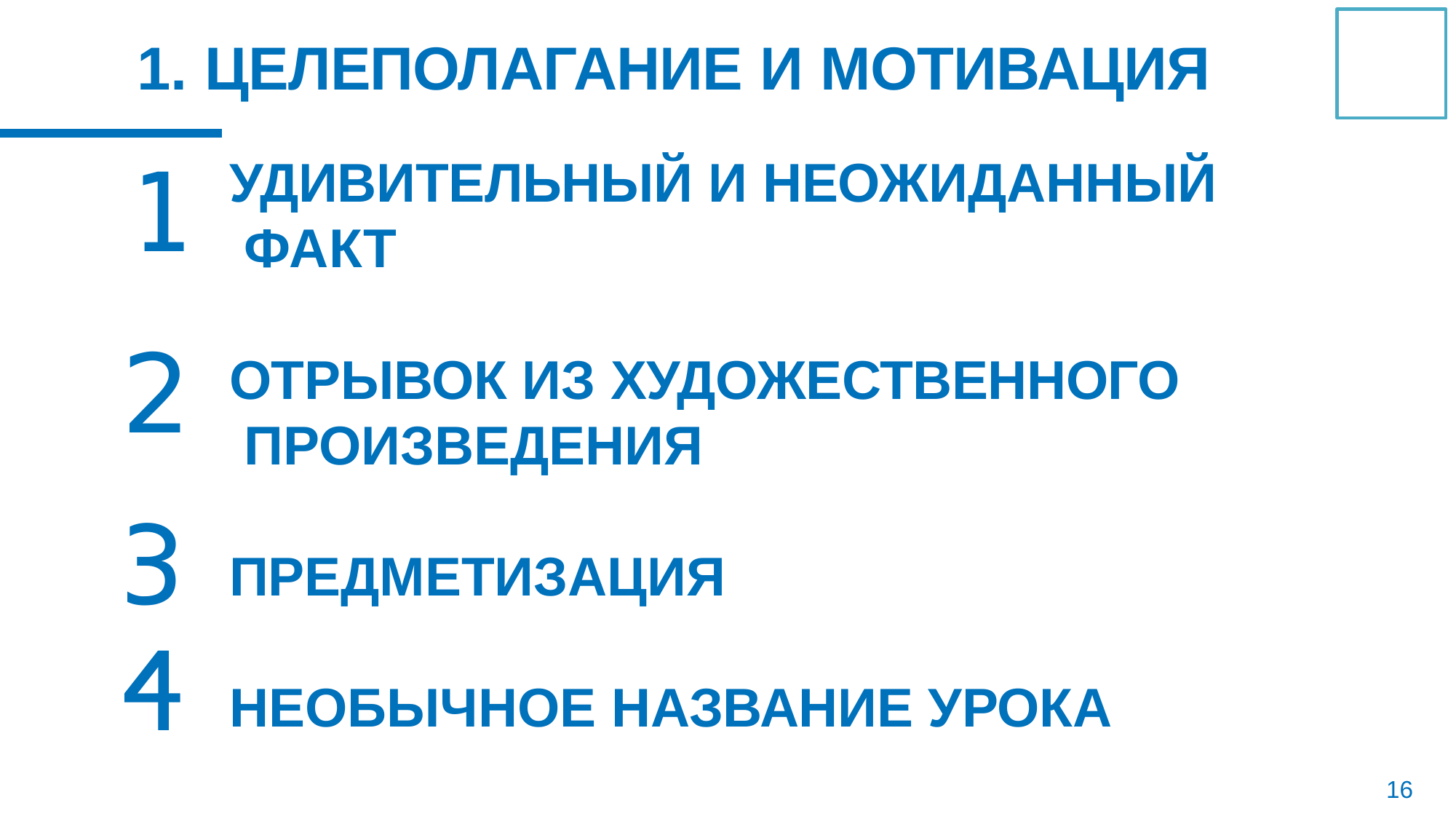

1. ЦЕЛЕПОЛАГАНИЕ И МОТИВАЦИЯ
# 1
УДИВИТЕЛЬНЫЙ И НЕОЖИДАННЫЙ  ФАКТ
2
3
4
ОТРЫВОК ИЗ ХУДОЖЕСТВЕННОГО  ПРОИЗВЕДЕНИЯ
ПРЕДМЕТИЗАЦИЯ
НЕОБЫЧНОЕ НАЗВАНИЕ УРОКА
16